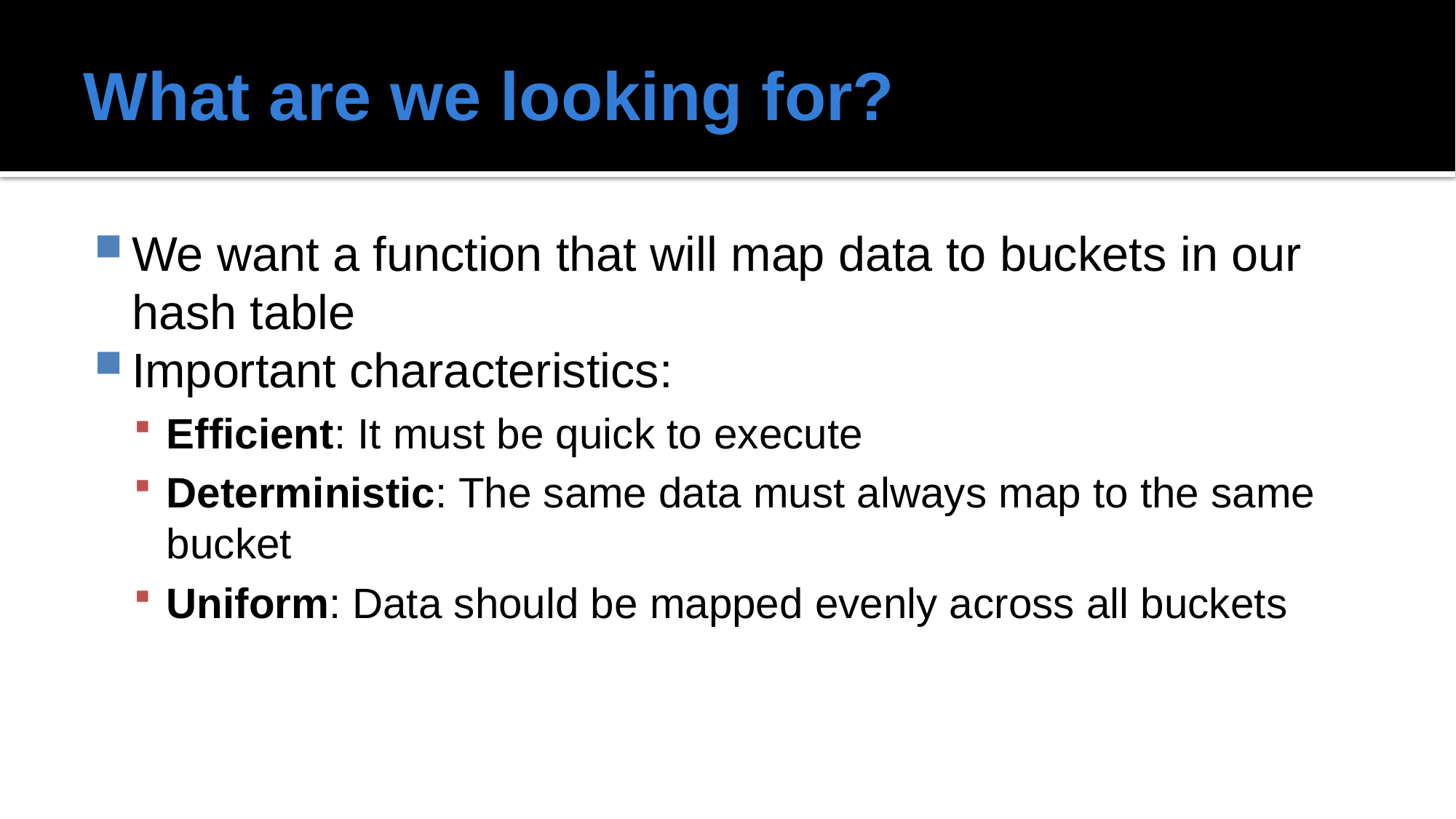

# What are we looking for?
We want a function that will map data to buckets in our hash table
Important characteristics:
Efficient: It must be quick to execute
Deterministic: The same data must always map to the same bucket
Uniform: Data should be mapped evenly across all buckets